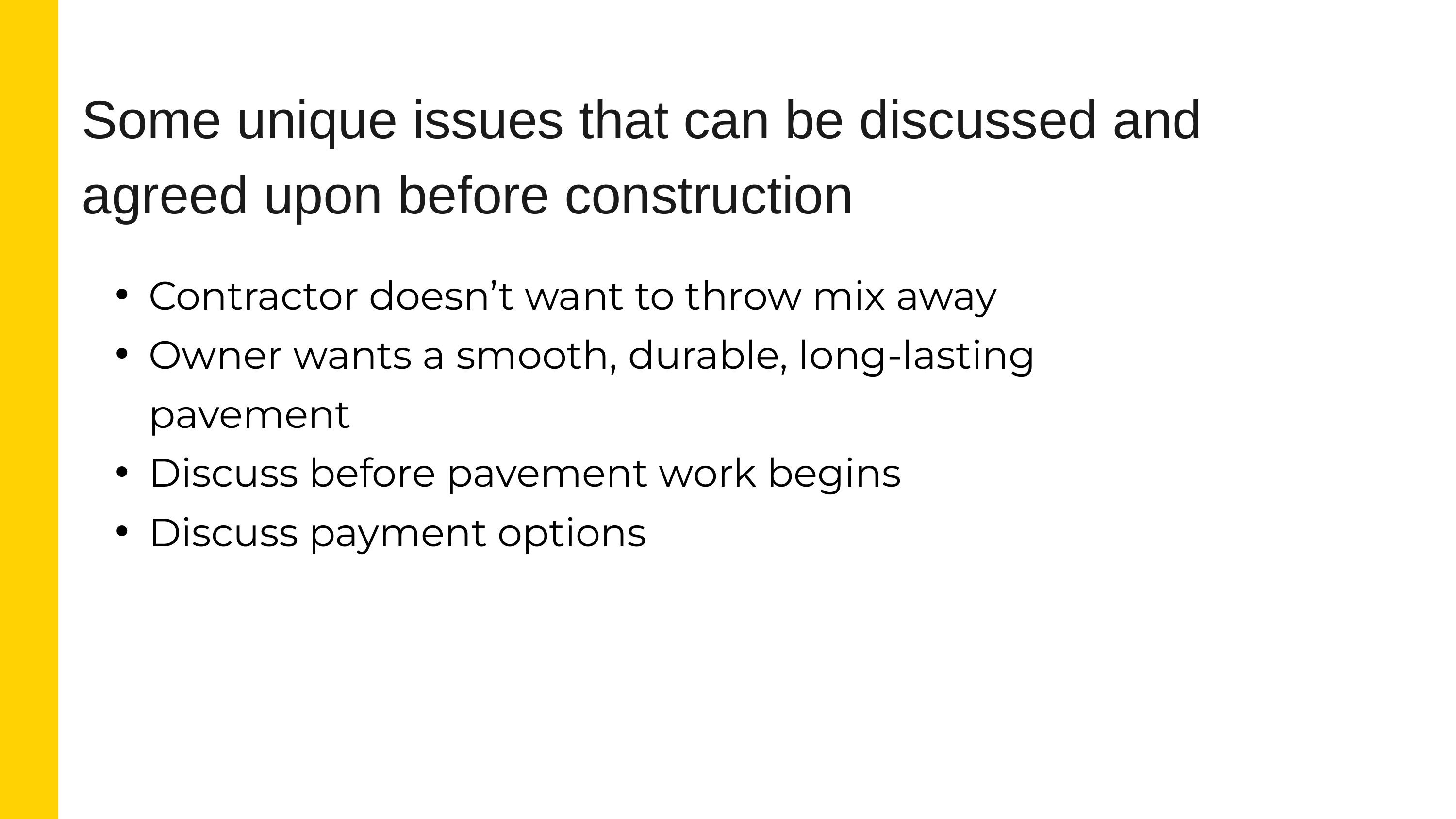

Some unique issues that can be discussed and agreed upon before construction
Contractor doesn’t want to throw mix away
Owner wants a smooth, durable, long-lasting pavement
Discuss before pavement work begins
Discuss payment options